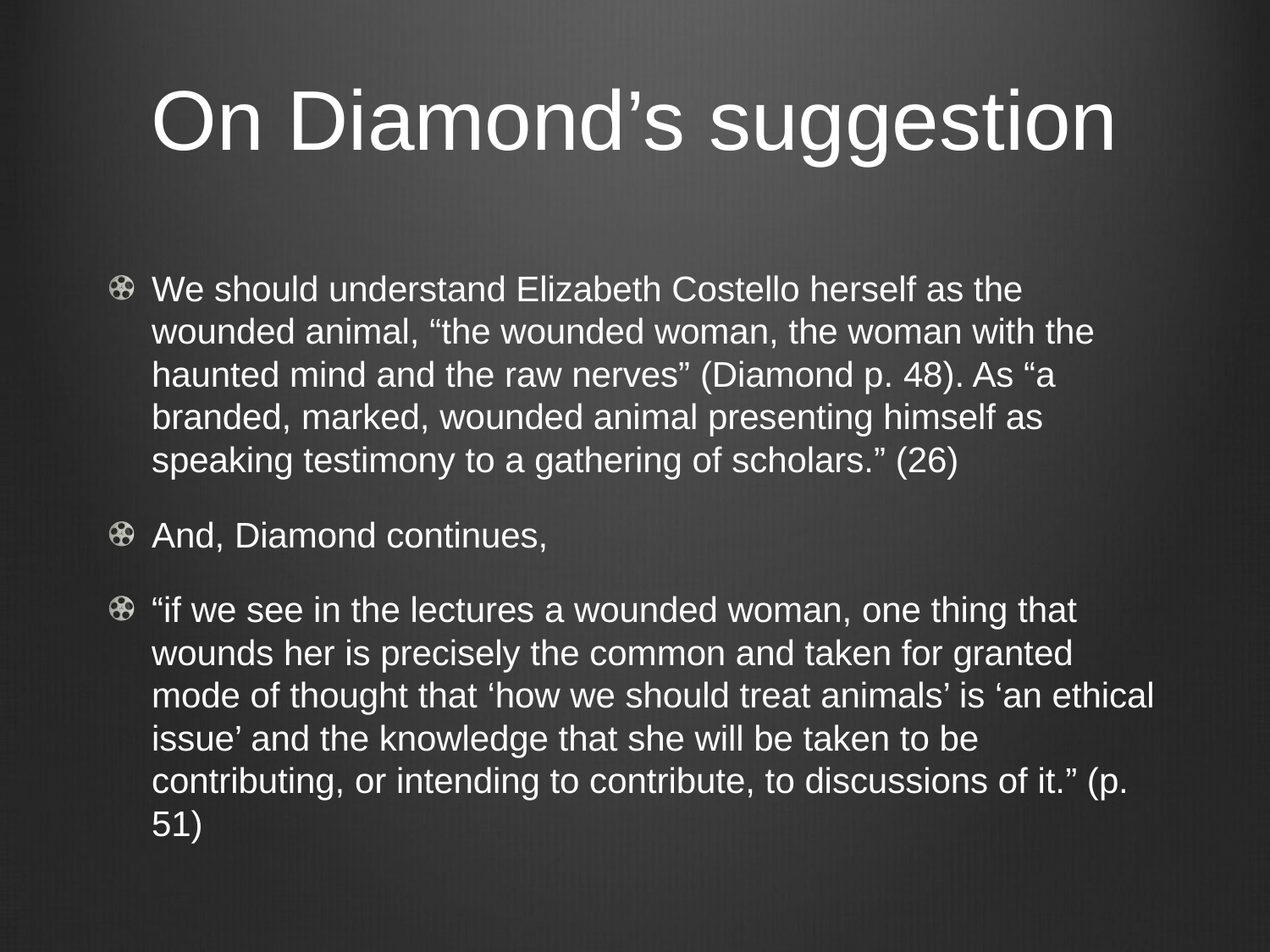

# On Diamond’s suggestion
We should understand Elizabeth Costello herself as the wounded animal, “the wounded woman, the woman with the haunted mind and the raw nerves” (Diamond p. 48). As “a branded, marked, wounded animal presenting himself as speaking testimony to a gathering of scholars.” (26)
And, Diamond continues,
“if we see in the lectures a wounded woman, one thing that wounds her is precisely the common and taken for granted mode of thought that ‘how we should treat animals’ is ‘an ethical issue’ and the knowledge that she will be taken to be contributing, or intending to contribute, to discussions of it.” (p. 51)